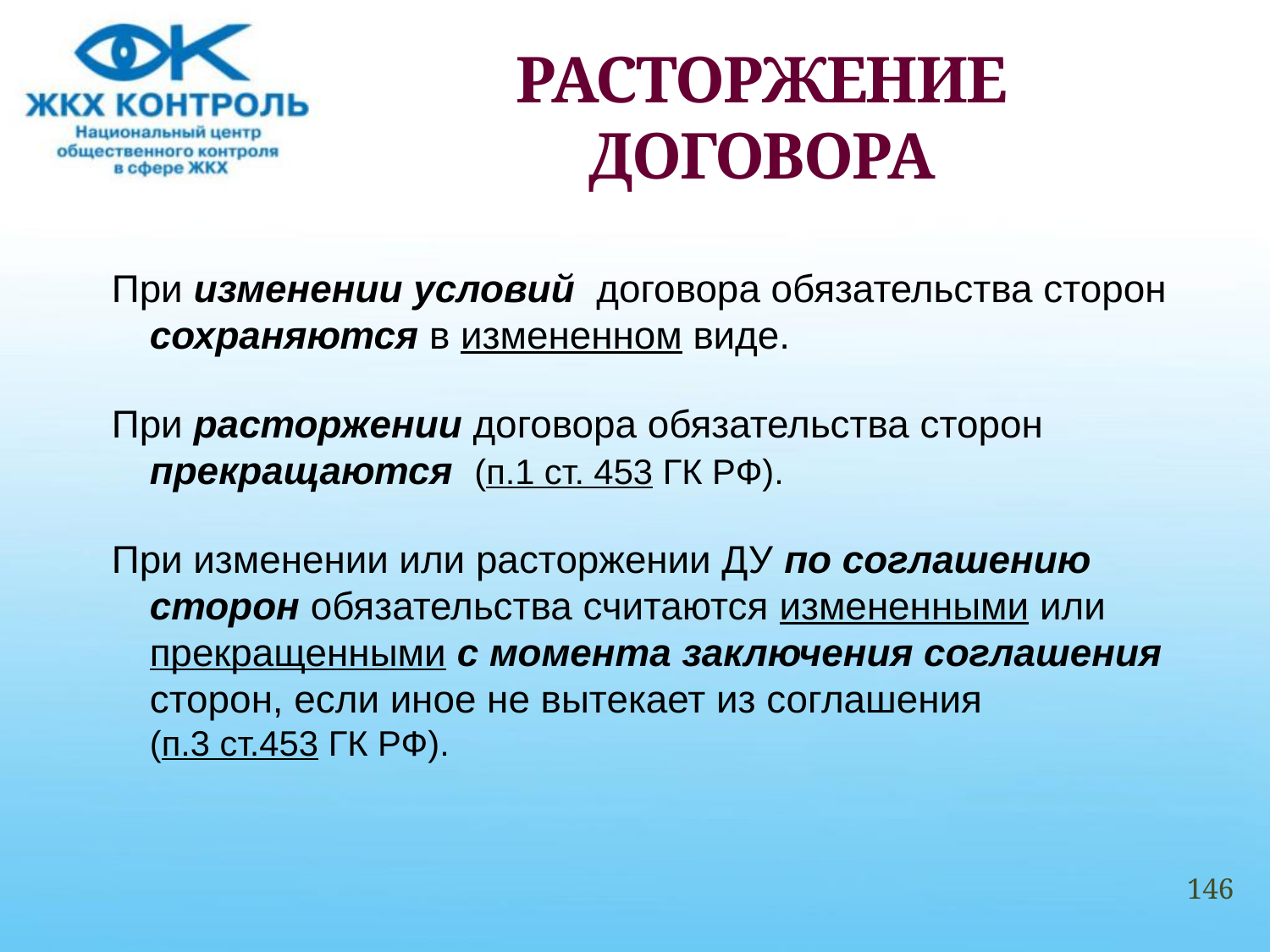

# РАСТОРЖЕНИЕ ДОГОВОРА
При изменении условий  договора обязательства сторон сохраняются в измененном виде.
При расторжении договора обязательства сторон прекращаются  (п.1 ст. 453 ГК РФ).
При изменении или расторжении ДУ по соглашению сторон обязательства считаются измененными или прекращенными с момента заключения соглашения сторон, если иное не вытекает из соглашения              (п.3 ст.453 ГК РФ).

146